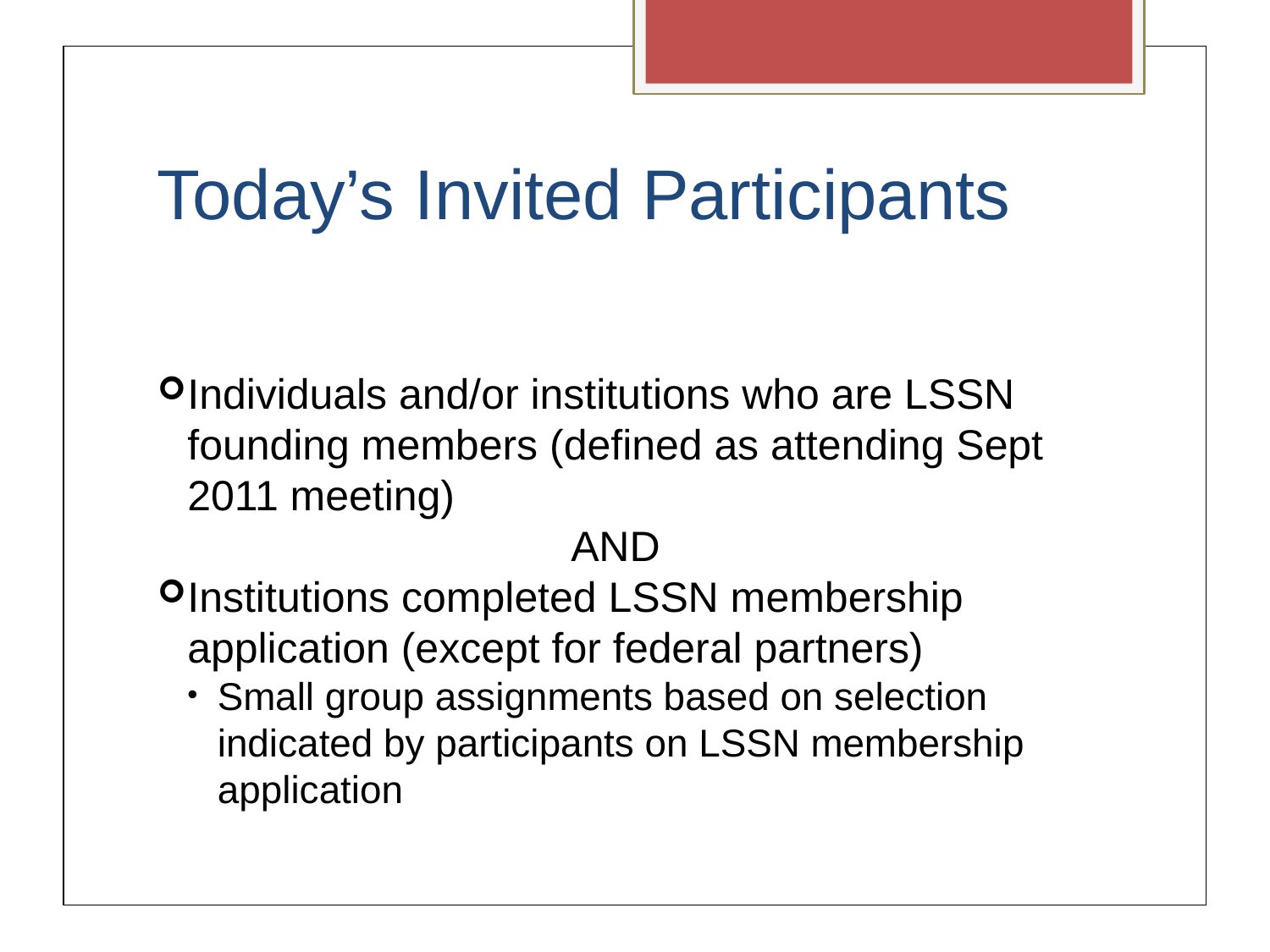

Today’s Invited Participants

Individuals and/or institutions who are LSSN founding members (defined as attending Sept 2011 meeting)
AND
Institutions completed LSSN membership application (except for federal partners)
Small group assignments based on selection indicated by participants on LSSN membership application